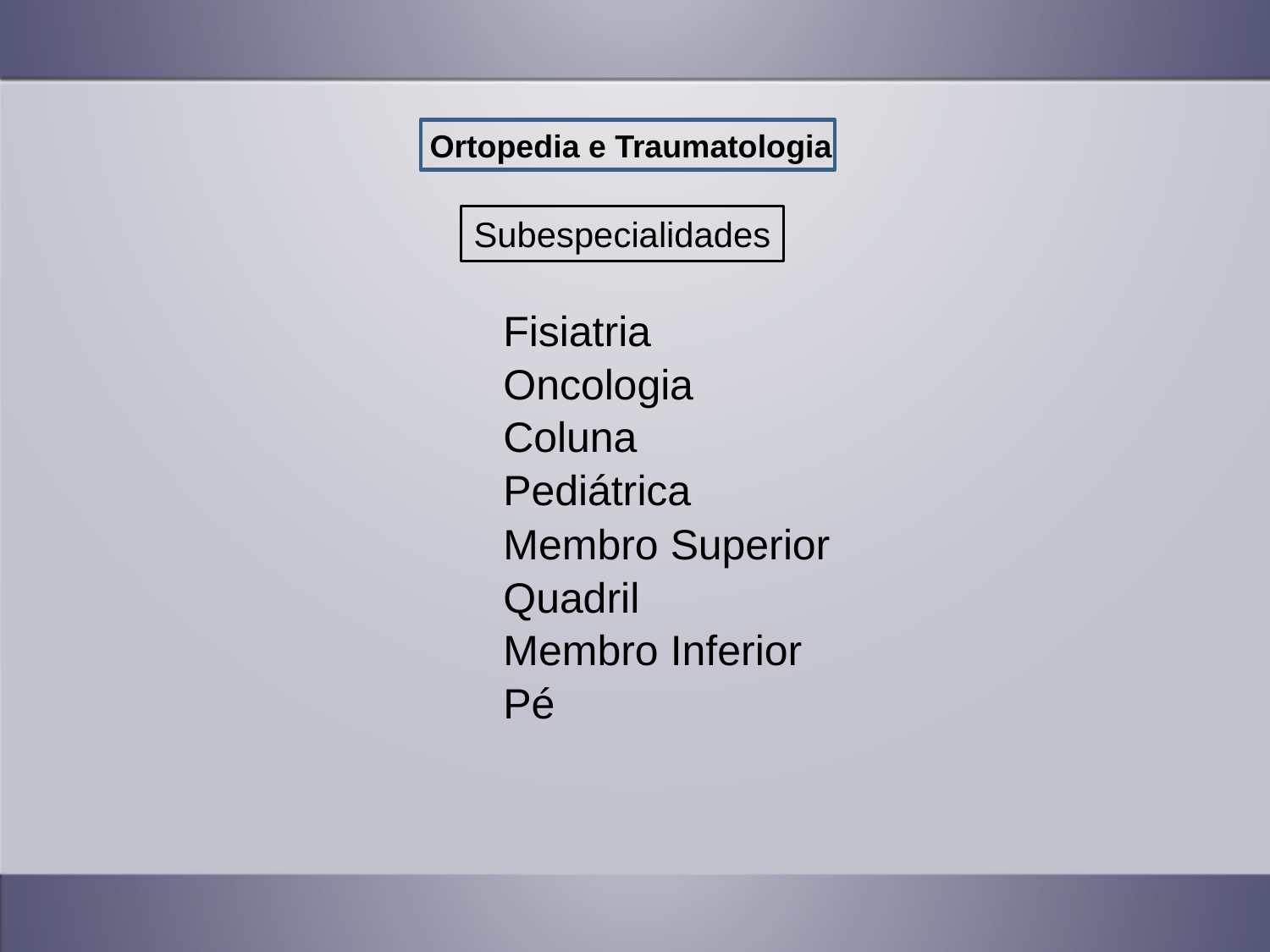

Ortopedia e Traumatologia
Subespecialidades
Fisiatria
Oncologia
Coluna
Pediátrica
Membro Superior
Quadril
Membro Inferior
Pé